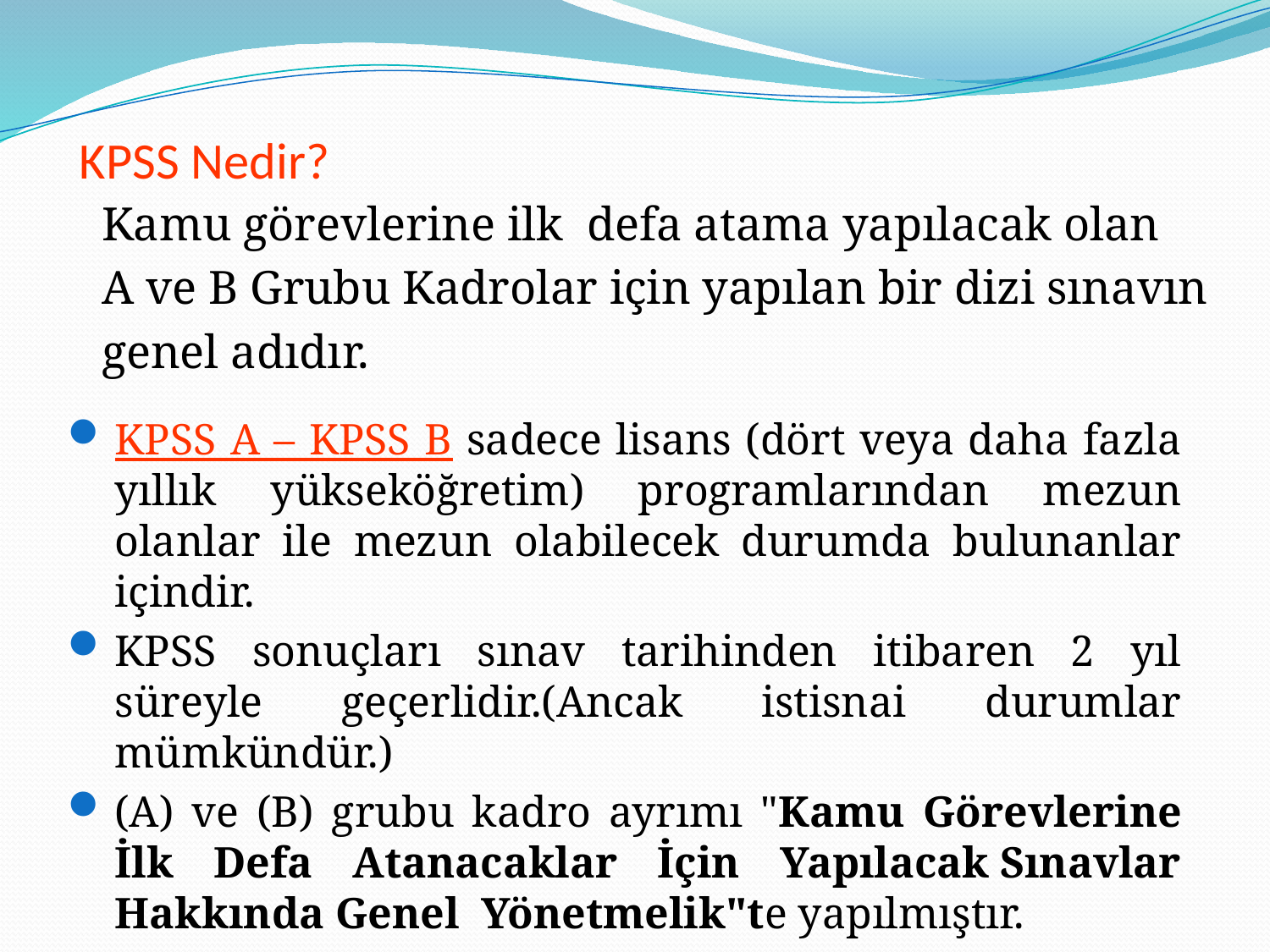

# KPSS Nedir?
Kamu görevlerine ilk  defa atama yapılacak olan
A ve B Grubu Kadrolar için yapılan bir dizi sınavın
genel adıdır.
KPSS A – KPSS B sadece lisans (dört veya daha fazla yıllık yükseköğretim) programlarından mezun olanlar ile mezun olabilecek durumda bulunanlar içindir.
KPSS sonuçları sınav tarihinden itibaren 2 yıl süreyle geçerlidir.(Ancak istisnai durumlar mümkündür.)
(A) ve (B) grubu kadro ayrımı "Kamu Görevlerine İlk Defa Atanacaklar İçin Yapılacak Sınavlar Hakkında Genel  Yönetmelik"te yapılmıştır.